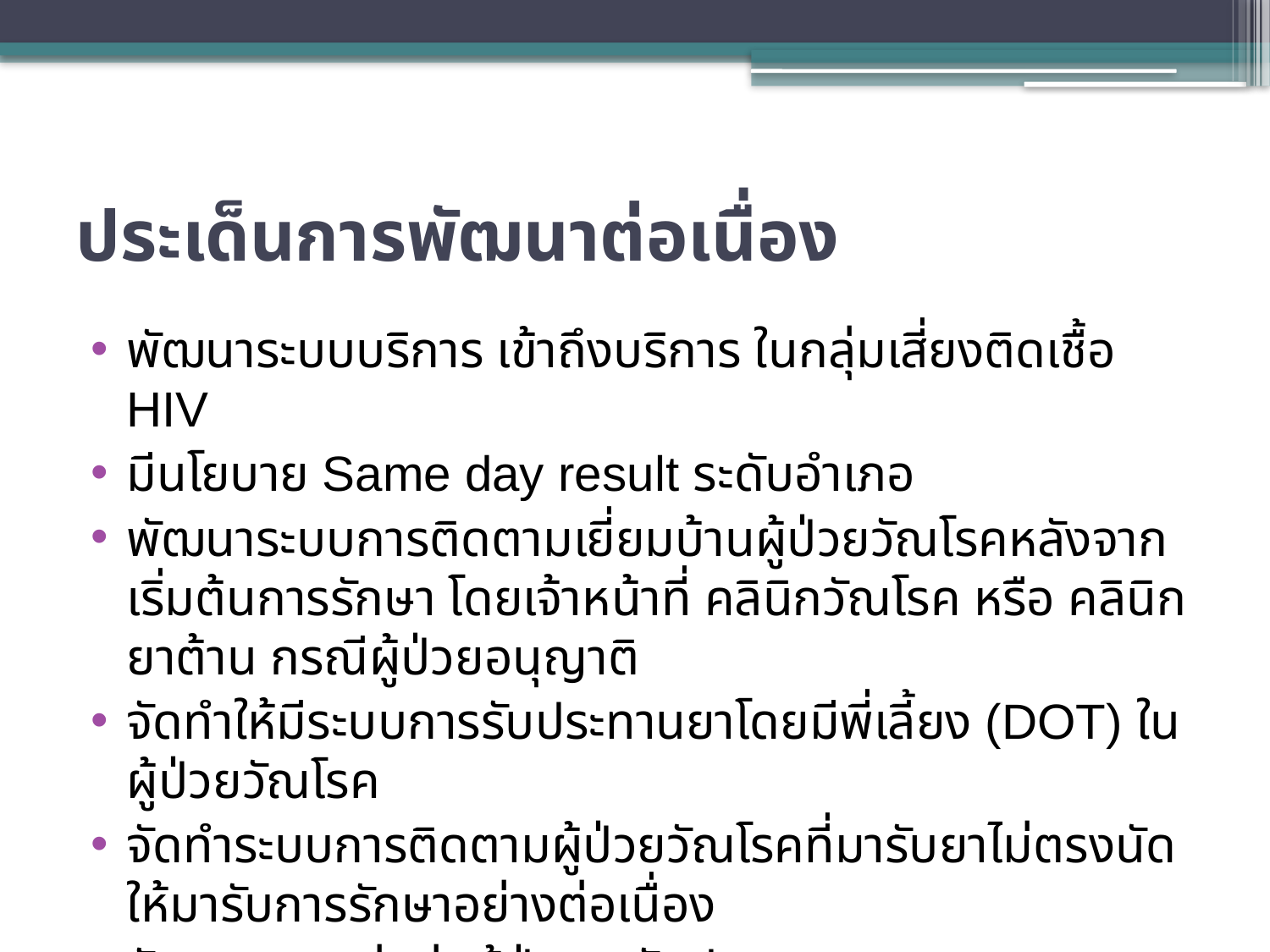

# ประเด็นการพัฒนาต่อเนื่อง
พัฒนาระบบบริการ เข้าถึงบริการ ในกลุ่มเสี่ยงติดเชื้อ HIV
มีนโยบาย Same day result ระดับอำเภอ
พัฒนาระบบการติดตามเยี่ยมบ้านผู้ป่วยวัณโรคหลังจากเริ่มต้นการรักษา โดยเจ้าหน้าที่ คลินิกวัณโรค หรือ คลินิกยาต้าน กรณีผู้ป่วยอนุญาติ
จัดทำให้มีระบบการรับประทานยาโดยมีพี่เลี้ยง (DOT) ในผู้ป่วยวัณโรค
จัดทำระบบการติดตามผู้ป่วยวัณโรคที่มารับยาไม่ตรงนัดให้มารับการรักษาอย่างต่อเนื่อง
จัดระบบการส่งต่อผู้ป่วยระดับประเทศ